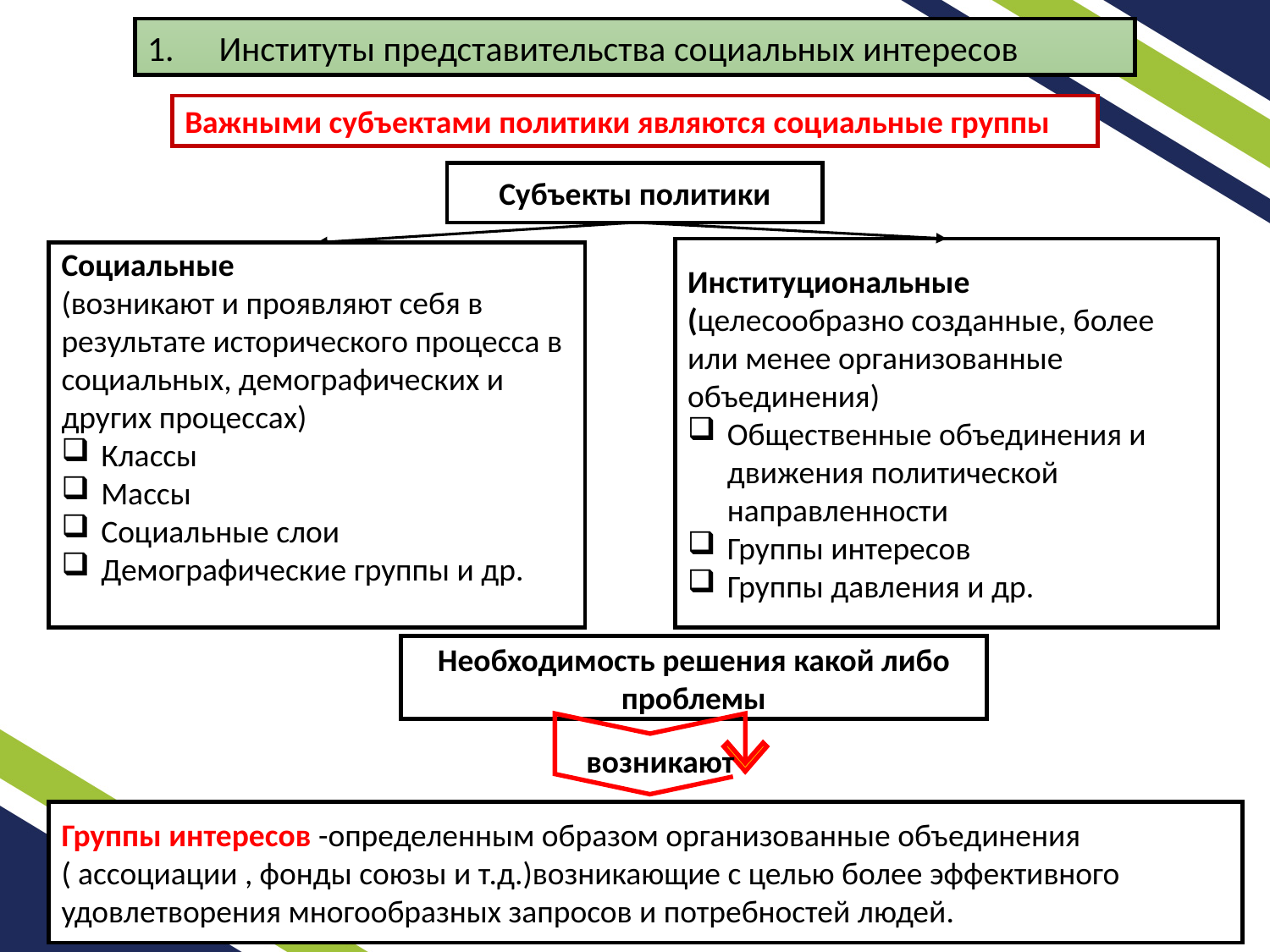

Институты представительства социальных интересов
Важными субъектами политики являются социальные группы
Субъекты политики
Социальные
(возникают и проявляют себя в результате исторического процесса в социальных, демографических и других процессах)
Классы
Массы
Социальные слои
Демографические группы и др.

Институциональные
(целесообразно созданные, более или менее организованные объединения)
Общественные объединения и движения политической направленности
Группы интересов
Группы давления и др.
Необходимость решения какой либо проблемы

возникают
Группы интересов -определенным образом организованные объединения
( ассоциации , фонды союзы и т.д.)возникающие с целью более эффективного удовлетворения многообразных запросов и потребностей людей.